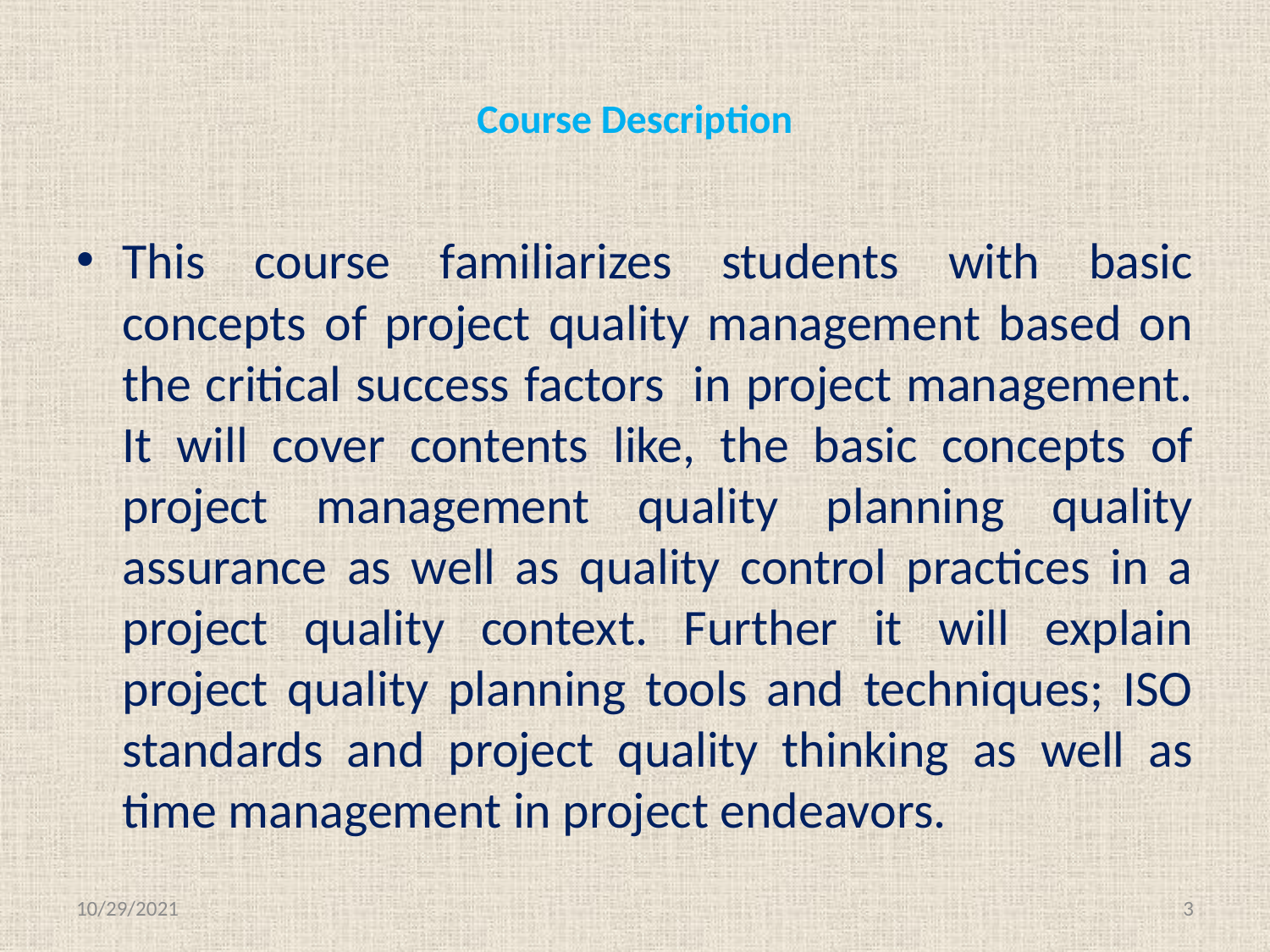

# Course Description
This course familiarizes students with basic concepts of project quality management based on the critical success factors  in project management. It will cover contents like, the basic concepts of project management quality planning quality assurance as well as quality control practices in a project quality context. Further it will explain project quality planning tools and techniques; ISO standards and project quality thinking as well as time management in project endeavors.

10/29/2021
3